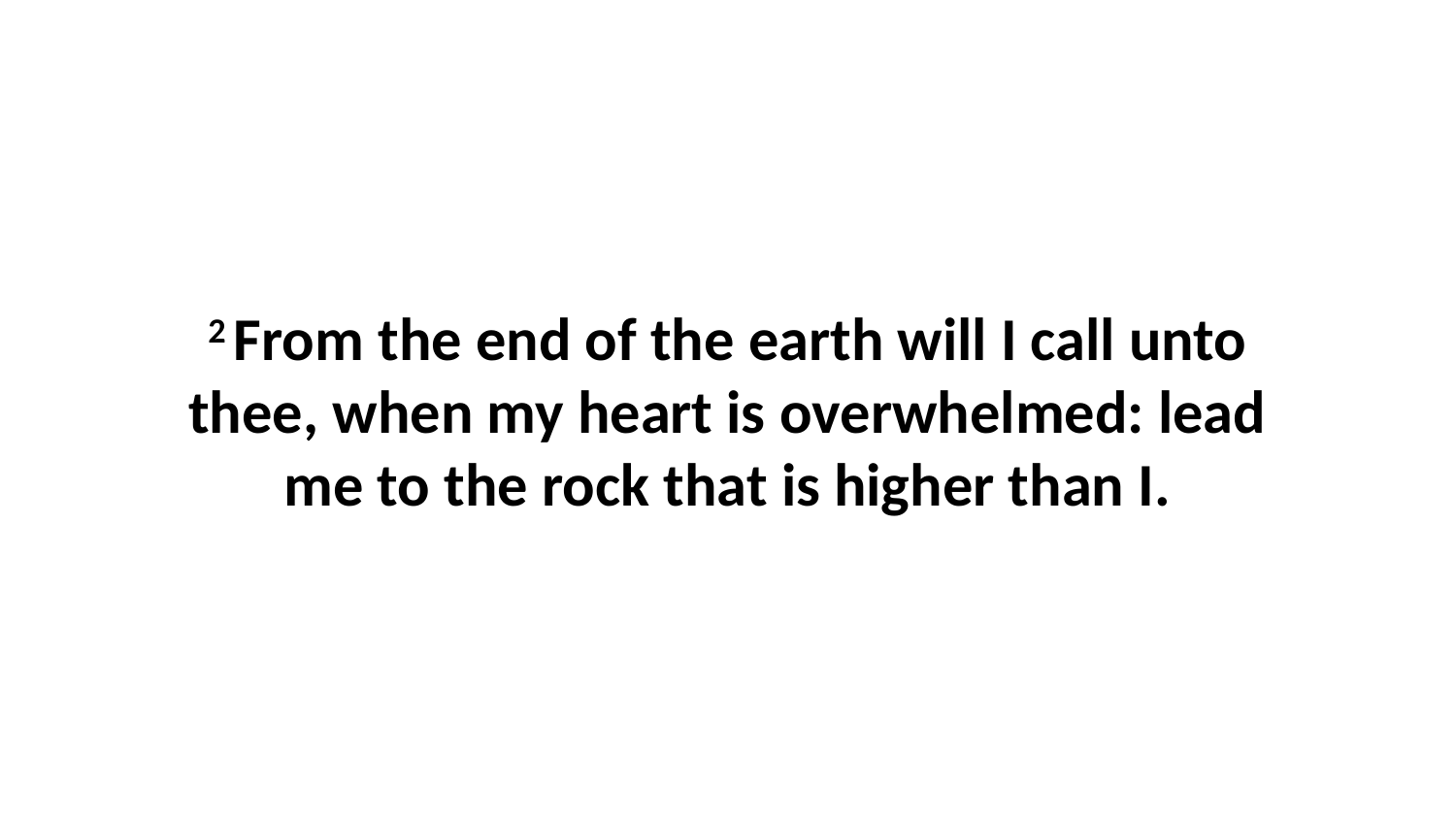

2 From the end of the earth will I call unto thee, when my heart is overwhelmed: lead me to the rock that is higher than I.